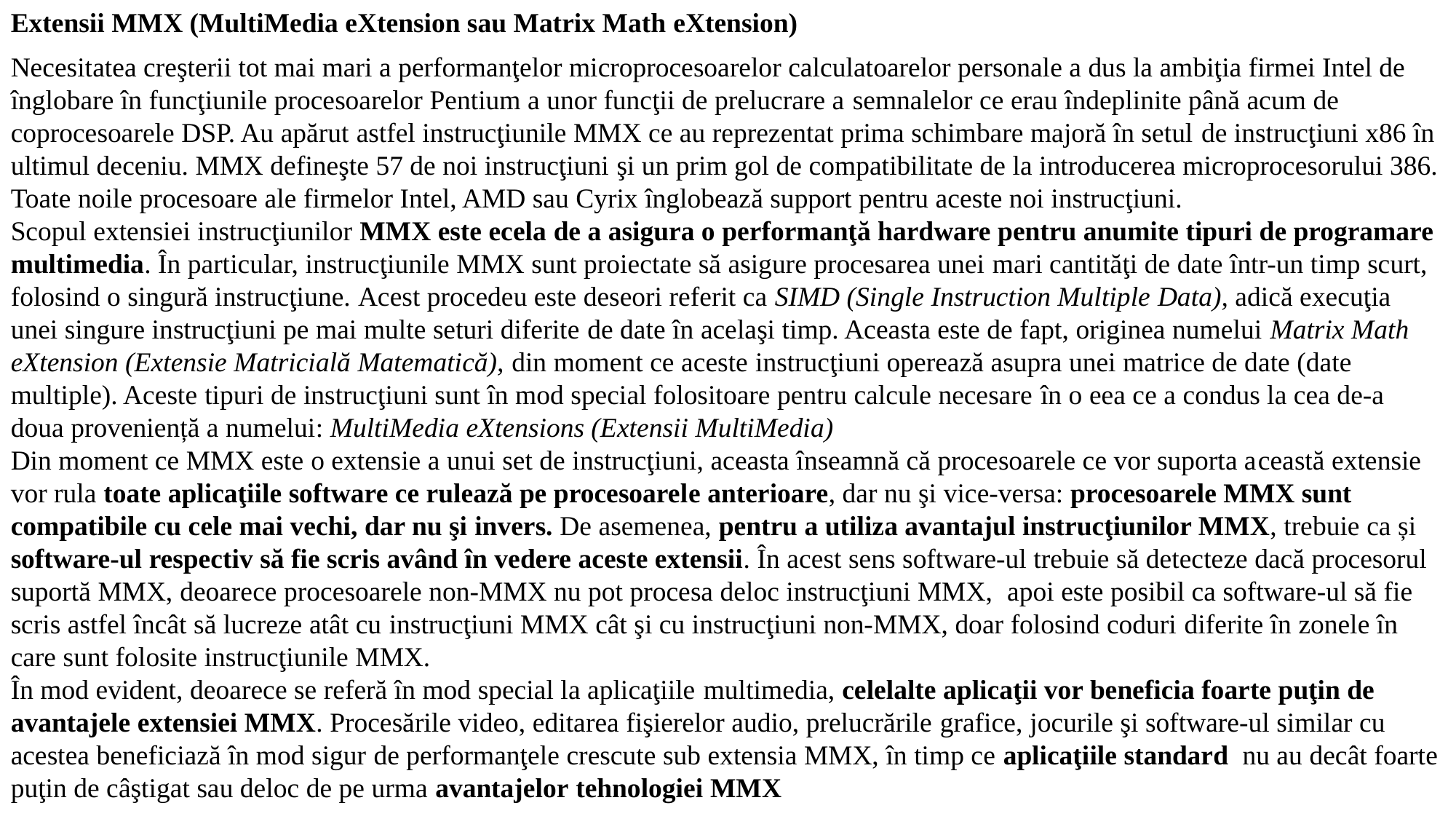

Extensii MMX (MultiMedia eXtension sau Matrix Math eXtension)
Necesitatea creşterii tot mai mari a performanţelor microprocesoarelor calculatoarelor personale a dus la ambiţia firmei Intel de înglobare în funcţiunile procesoarelor Pentium a unor funcţii de prelucrare a semnalelor ce erau îndeplinite până acum de coprocesoarele DSP. Au apărut astfel instrucţiunile MMX ce au reprezentat prima schimbare majoră în setul de instrucţiuni x86 în ultimul deceniu. MMX defineşte 57 de noi instrucţiuni şi un prim gol de compatibilitate de la introducerea microprocesorului 386. Toate noile procesoare ale firmelor Intel, AMD sau Cyrix înglobează support pentru aceste noi instrucţiuni.
Scopul extensiei instrucţiunilor MMX este ecela de a asigura o performanţă hardware pentru anumite tipuri de programare multimedia. În particular, instrucţiunile MMX sunt proiectate să asigure procesarea unei mari cantităţi de date într-un timp scurt, folosind o singură instrucţiune. Acest procedeu este deseori referit ca SIMD (Single Instruction Multiple Data), adică execuţia unei singure instrucţiuni pe mai multe seturi diferite de date în acelaşi timp. Aceasta este de fapt, originea numelui Matrix Math eXtension (Extensie Matricială Matematică), din moment ce aceste instrucţiuni operează asupra unei matrice de date (date multiple). Aceste tipuri de instrucţiuni sunt în mod special folositoare pentru calcule necesare în o eea ce a condus la cea de-a doua proveniență a numelui: MultiMedia eXtensions (Extensii MultiMedia)
Din moment ce MMX este o extensie a unui set de instrucţiuni, aceasta înseamnă că procesoarele ce vor suporta această extensie vor rula toate aplicaţiile software ce rulează pe procesoarele anterioare, dar nu şi vice-versa: procesoarele MMX sunt compatibile cu cele mai vechi, dar nu şi invers. De asemenea, pentru a utiliza avantajul instrucţiunilor MMX, trebuie ca și software-ul respectiv să fie scris având în vedere aceste extensii. În acest sens software-ul trebuie să detecteze dacă procesorul suportă MMX, deoarece procesoarele non-MMX nu pot procesa deloc instrucţiuni MMX,  apoi este posibil ca software-ul să fie scris astfel încât să lucreze atât cu instrucţiuni MMX cât şi cu instrucţiuni non-MMX, doar folosind coduri diferite în zonele în care sunt folosite instrucţiunile MMX.
În mod evident, deoarece se referă în mod special la aplicaţiile multimedia, celelalte aplicaţii vor beneficia foarte puţin de avantajele extensiei MMX. Procesările video, editarea fişierelor audio, prelucrările grafice, jocurile şi software-ul similar cu acestea beneficiază în mod sigur de performanţele crescute sub extensia MMX, în timp ce aplicaţiile standard  nu au decât foarte puţin de câştigat sau deloc de pe urma avantajelor tehnologiei MMX